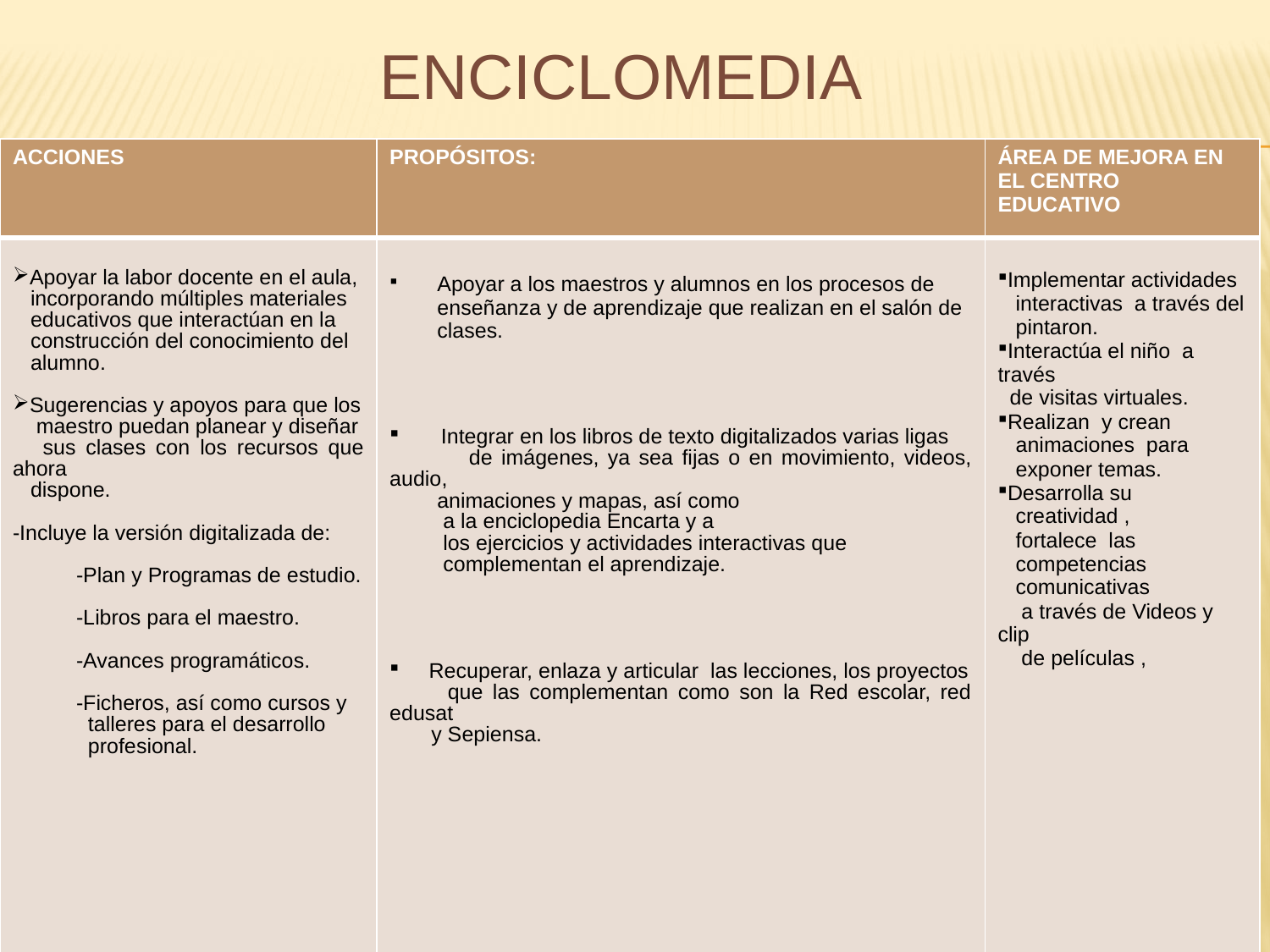

# ENCICLOMEDIA
| ACCIONES | PROPÓSITOS: | ÁREA DE MEJORA EN EL CENTRO EDUCATIVO |
| --- | --- | --- |
| Apoyar la labor docente en el aula, incorporando múltiples materiales educativos que interactúan en la construcción del conocimiento del alumno. Sugerencias y apoyos para que los maestro puedan planear y diseñar sus clases con los recursos que ahora dispone. -Incluye la versión digitalizada de: -Plan y Programas de estudio. -Libros para el maestro. -Avances programáticos. -Ficheros, así como cursos y talleres para el desarrollo profesional. | Apoyar a los maestros y alumnos en los procesos de enseñanza y de aprendizaje que realizan en el salón de clases. Integrar en los libros de texto digitalizados varias ligas de imágenes, ya sea fijas o en movimiento, videos, audio, animaciones y mapas, así como a la enciclopedia Encarta y a los ejercicios y actividades interactivas que complementan el aprendizaje. Recuperar, enlaza y articular las lecciones, los proyectos que las complementan como son la Red escolar, red edusat y Sepiensa. | Implementar actividades interactivas a través del pintaron. Interactúa el niño a través de visitas virtuales. Realizan y crean animaciones para exponer temas. Desarrolla su creatividad , fortalece las competencias comunicativas a través de Videos y clip de películas , |